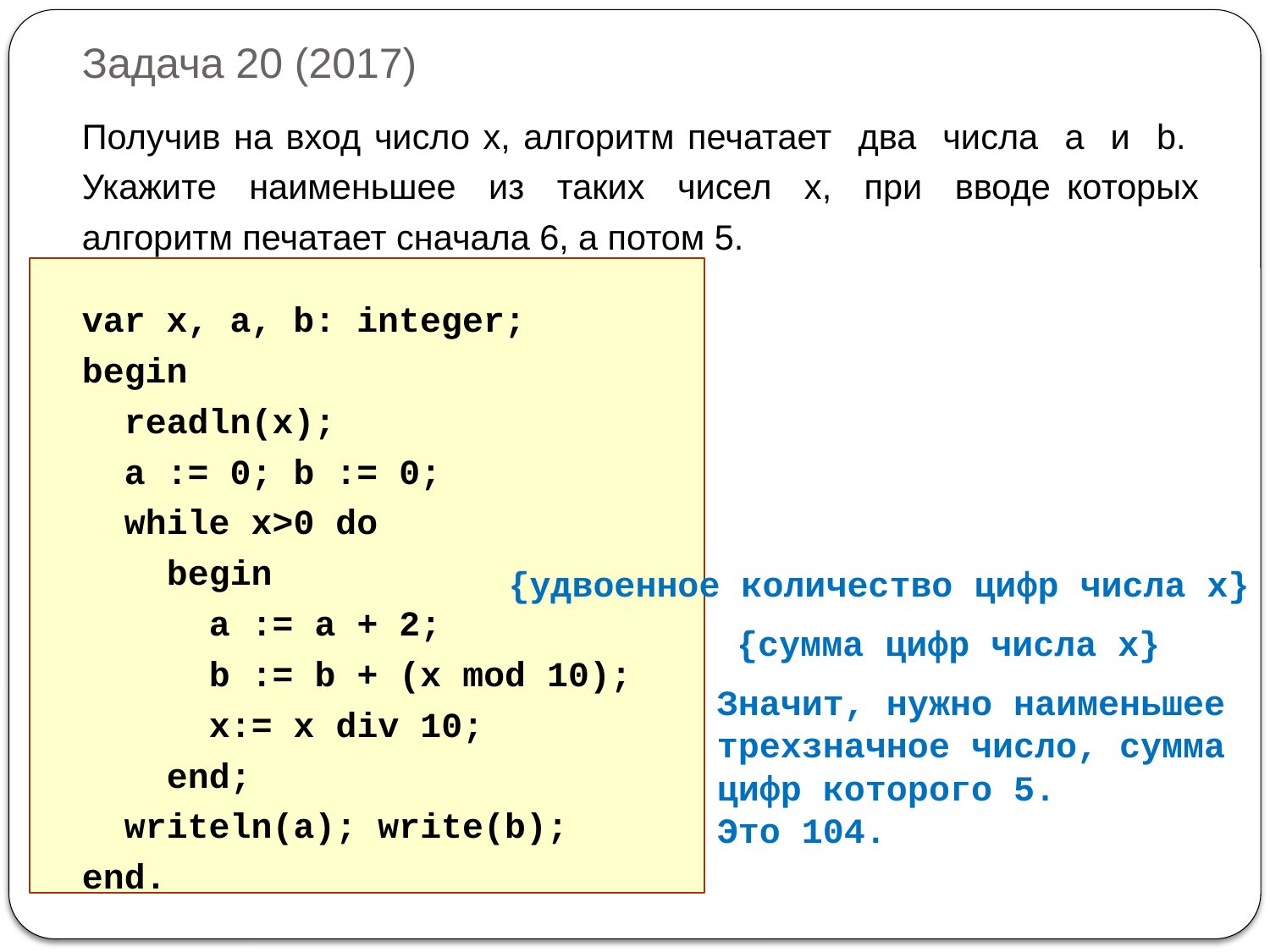

# Задача 20 (2017)
Получив на вход число x, алгоритм печатает  два  числа  a  и  b.  Укажите  наименьшее  из  таких  чисел  x,  при  вводе которых алгоритм печатает сначала 6, а потом 5.

var x, a, b: integer;
begin
  readln(x);
  a := 0; b := 0;
  while x>0 do
    begin
      a := a + 2;
      b := b + (x mod 10);
      x:= x div 10;
    end;
  writeln(a); write(b);
end.

{удвоенное количество цифр числа х}
{сумма цифр числа х}
Значит, нужно наименьшее трехзначное число, сумма цифр которого 5.
Это 104.